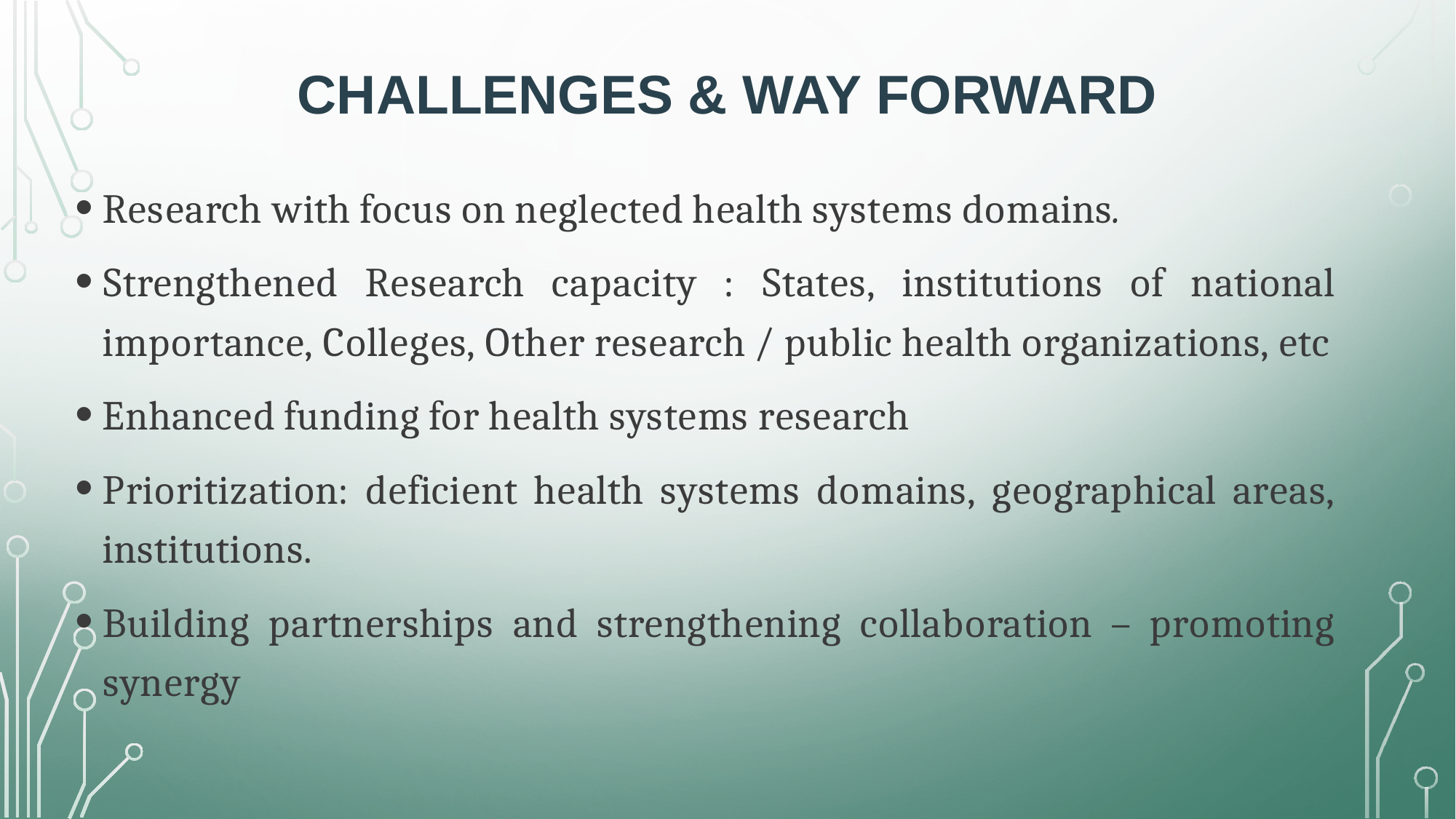

# Challenges & Way forward
Research with focus on neglected health systems domains.
Strengthened Research capacity : States, institutions of national importance, Colleges, Other research / public health organizations, etc
Enhanced funding for health systems research
Prioritization: deficient health systems domains, geographical areas, institutions.
Building partnerships and strengthening collaboration – promoting synergy